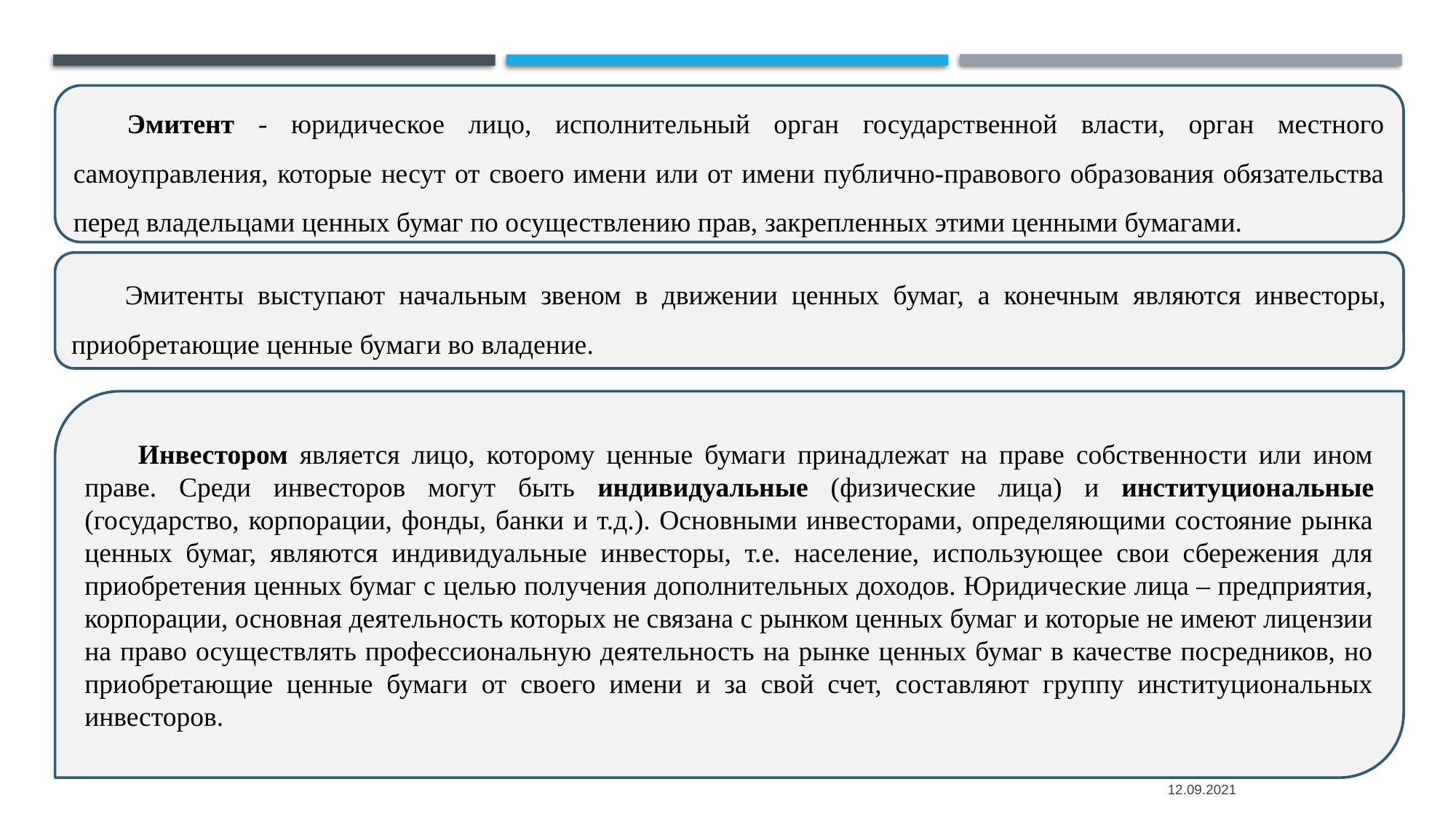

Эмитент - юридическое лицо, исполнительный орган государственной власти, орган местного самоуправления, которые несут от своего имени или от имени публично-правового образования обязательства перед владельцами ценных бумаг по осуществлению прав, закрепленных этими ценными бумагами.
Эмитенты выступают начальным звеном в движении ценных бумаг, а конечным являются инвесторы, приобретающие ценные бумаги во владение.
Инвестором является лицо, которому ценные бумаги принадлежат на праве собственности или ином праве. Среди инвесторов могут быть индивидуальные (физические лица) и институциональные (государство, корпорации, фонды, банки и т.д.). Основными инвесторами, определяющими состояние рынка ценных бумаг, являются индивидуальные инвесторы, т.е. население, использующее свои сбережения для приобретения ценных бумаг с целью получения дополнительных доходов. Юридические лица – предприятия, корпорации, основная деятельность которых не связана с рынком ценных бумаг и которые не имеют лицензии на право осуществлять профессиональную деятельность на рынке ценных бумаг в качестве посредников, но приобретающие ценные бумаги от своего имени и за свой счет, составляют группу институциональных инвесторов.
12.09.2021